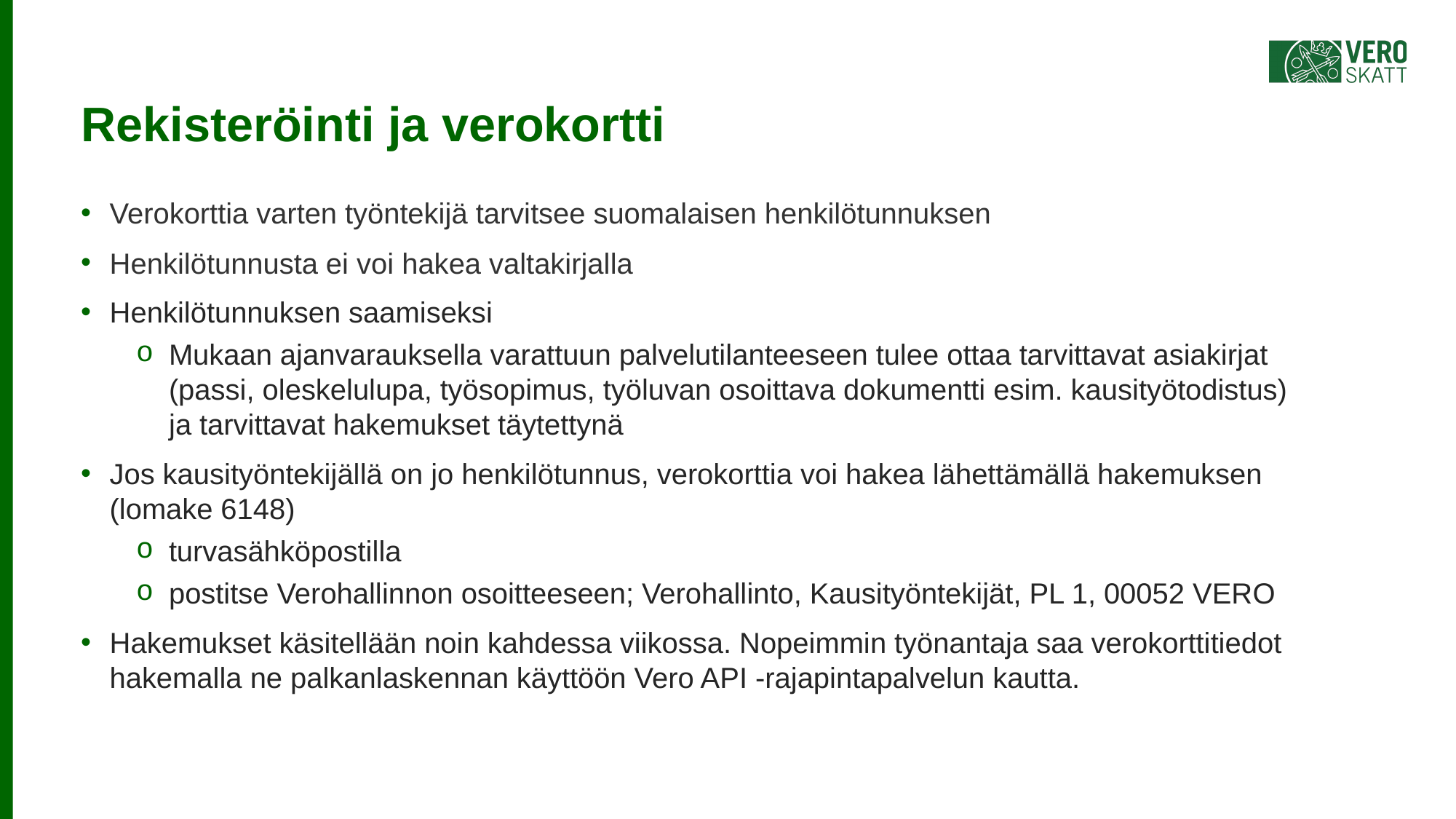

# Rekisteröinti ja verokortti
Verokorttia varten työntekijä tarvitsee suomalaisen henkilötunnuksen
Henkilötunnusta ei voi hakea valtakirjalla
Henkilötunnuksen saamiseksi
Mukaan ajanvarauksella varattuun palvelutilanteeseen tulee ottaa tarvittavat asiakirjat (passi, oleskelulupa, työsopimus, työluvan osoittava dokumentti esim. kausityötodistus) ja tarvittavat hakemukset täytettynä
Jos kausityöntekijällä on jo henkilötunnus, verokorttia voi hakea lähettämällä hakemuksen (lomake 6148)
turvasähköpostilla
postitse Verohallinnon osoitteeseen; Verohallinto, Kausityöntekijät, PL 1, 00052 VERO
Hakemukset käsitellään noin kahdessa viikossa. Nopeimmin työnantaja saa verokorttitiedot hakemalla ne palkanlaskennan käyttöön Vero API -rajapintapalvelun kautta.